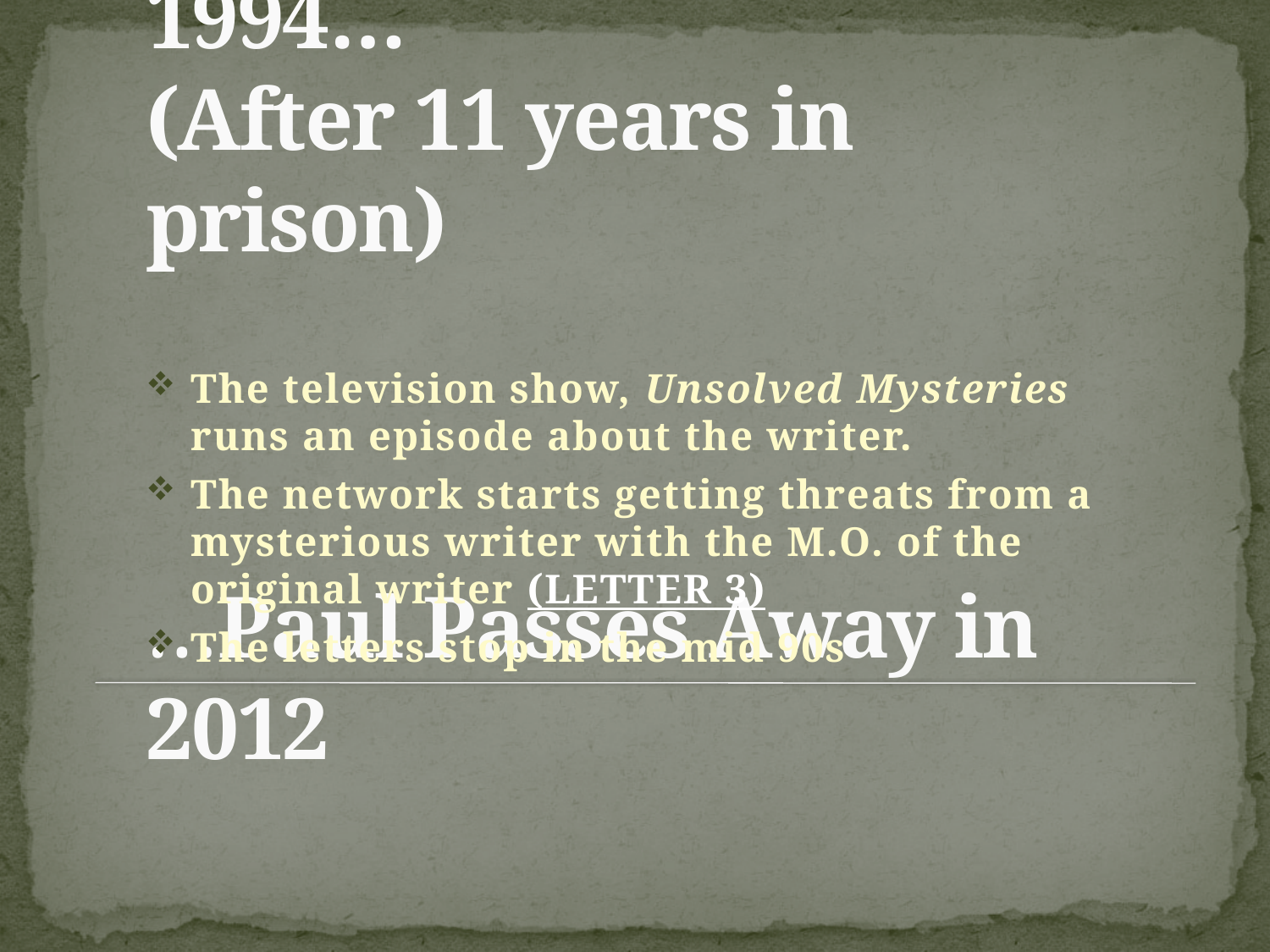

The television show, Unsolved Mysteries runs an episode about the writer.
The network starts getting threats from a mysterious writer with the M.O. of the original writer (LETTER 3)
The letters stop in the mid 90s
# Paul gets parole in 1994… (After 11 years in prison) …Paul Passes Away in 2012